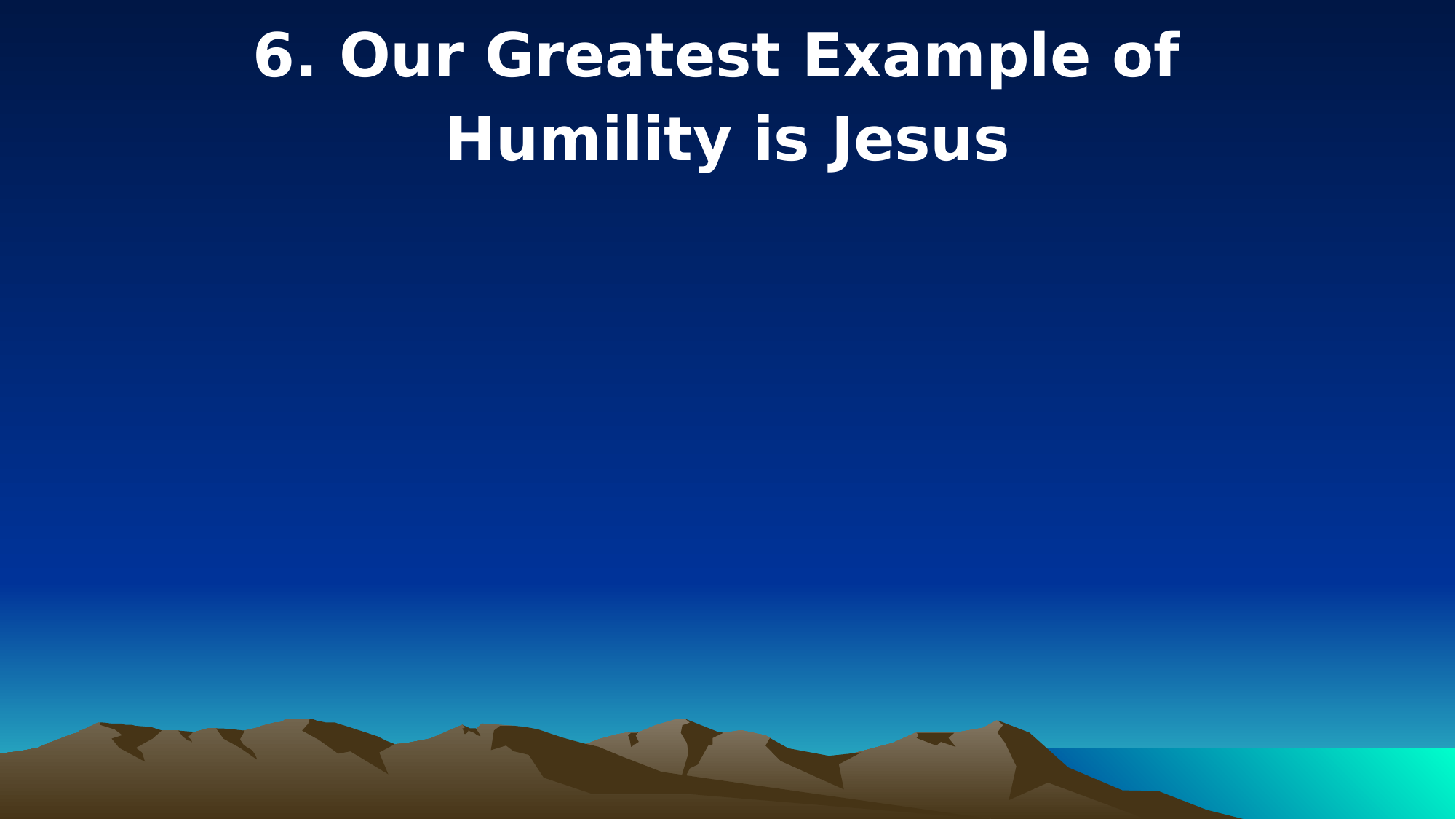

6. Our Greatest Example of
Humility is Jesus